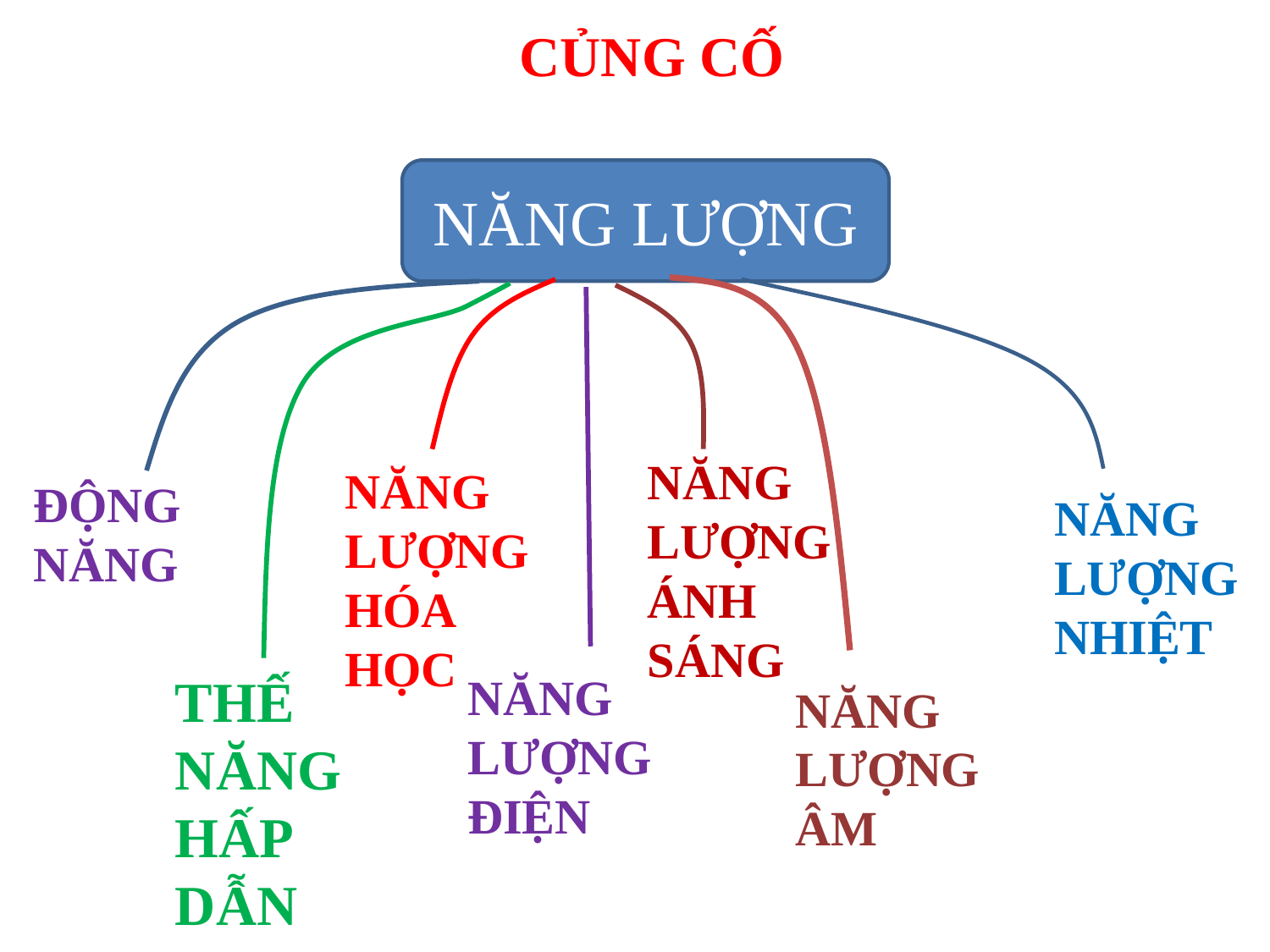

# CỦNG CỐ
NĂNG LƯỢNG

NĂNG LƯỢNG ÁNH SÁNG
NĂNG LƯỢNG HÓA HỌC
ĐỘNG NĂNG
NĂNG LƯỢNG NHIỆT
THẾ NĂNG HẤP DẪN
NĂNG LƯỢNG ĐIỆN
NĂNG LƯỢNG ÂM